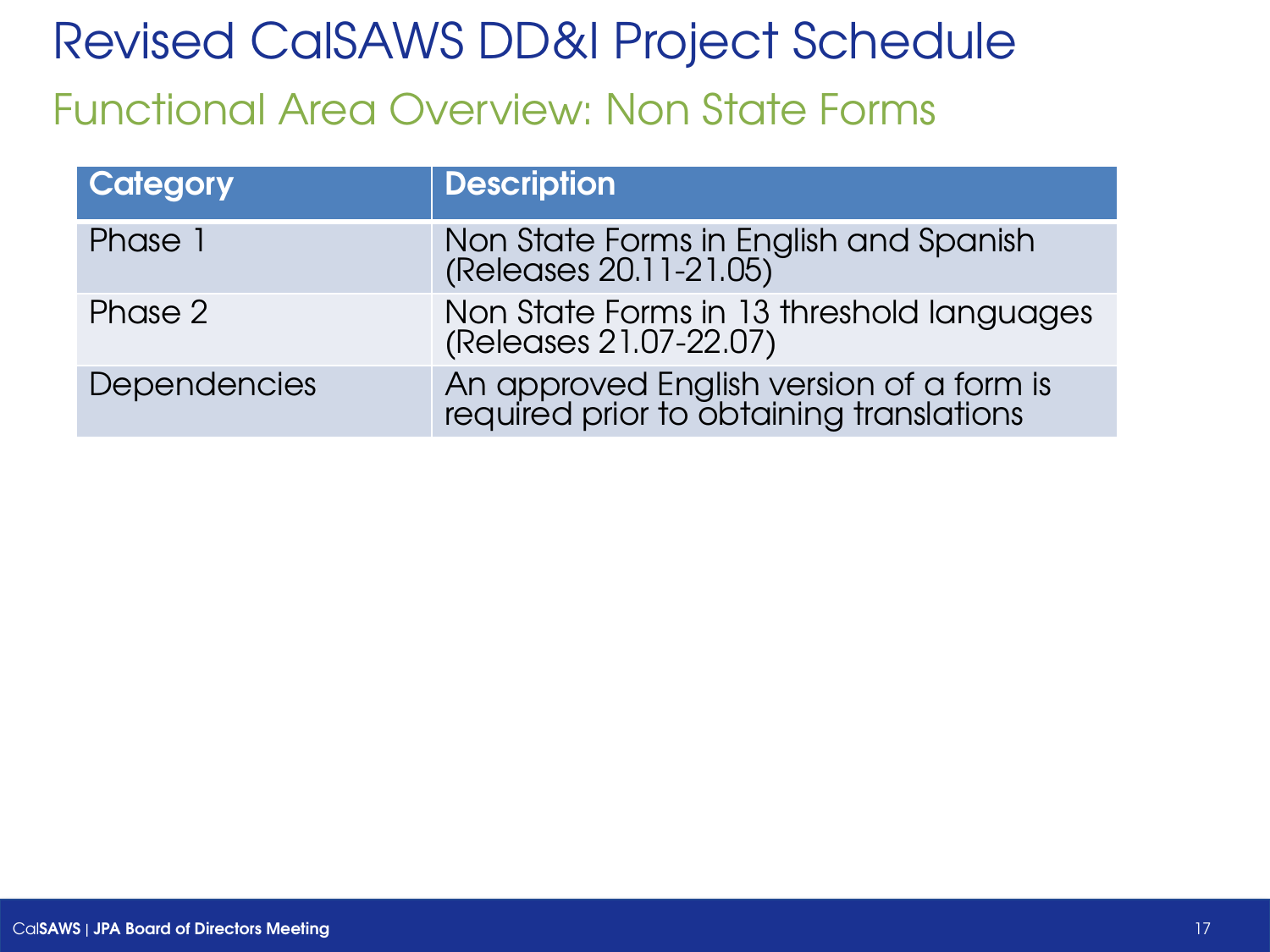

# Revised CalSAWS DD&I Project Schedule
Functional Area Overview: Non State Forms
| Category | Description |
| --- | --- |
| Phase 1 | Non State Forms in English and Spanish (Releases 20.11-21.05) |
| Phase 2 | Non State Forms in 13 threshold languages (Releases 21.07-22.07) |
| Dependencies | An approved English version of a form is required prior to obtaining translations |